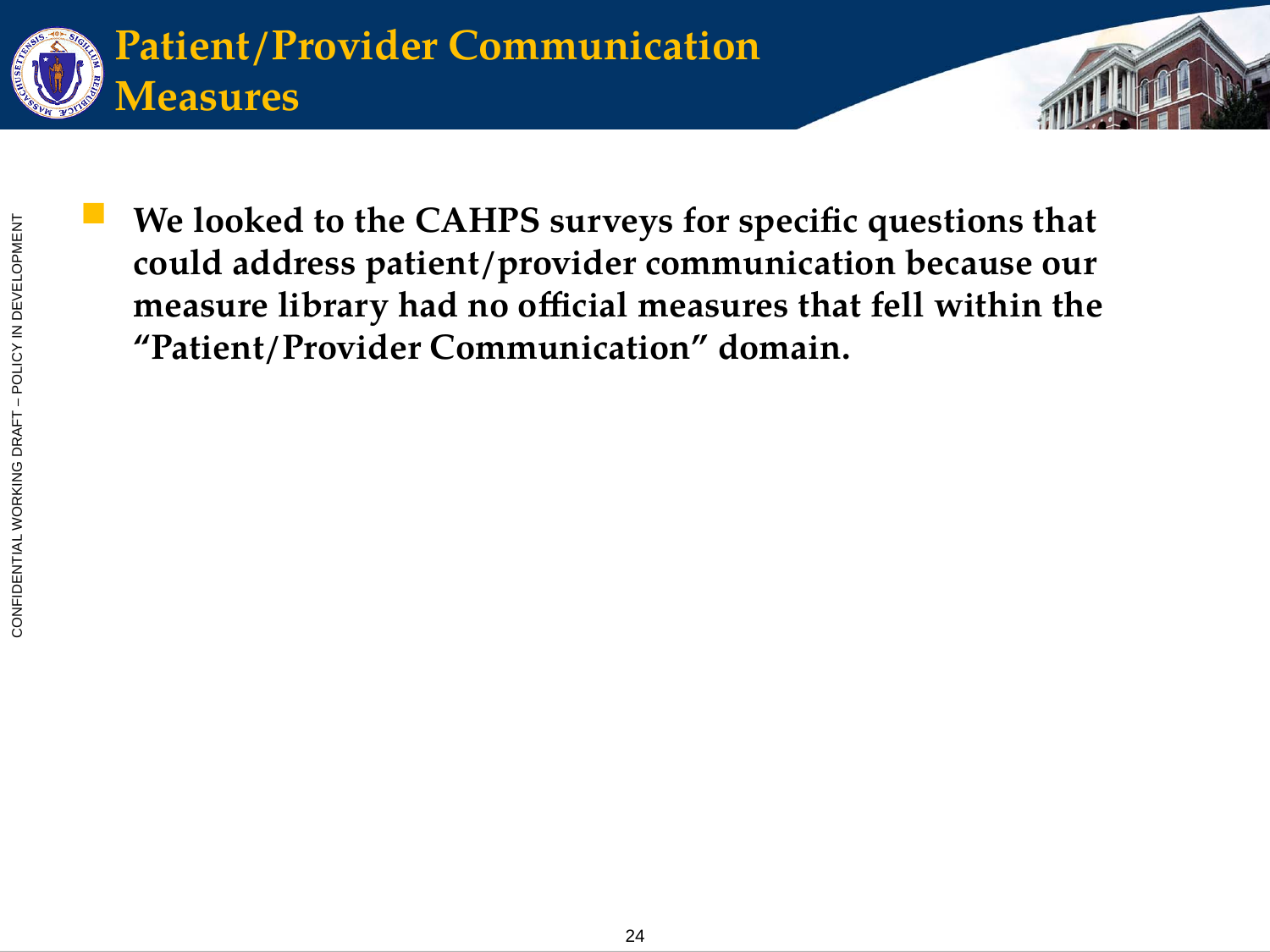

# Patient/Provider Communication Measures
We looked to the CAHPS surveys for specific questions that could address patient/provider communication because our measure library had no official measures that fell within the  “Patient/Provider Communication” domain.